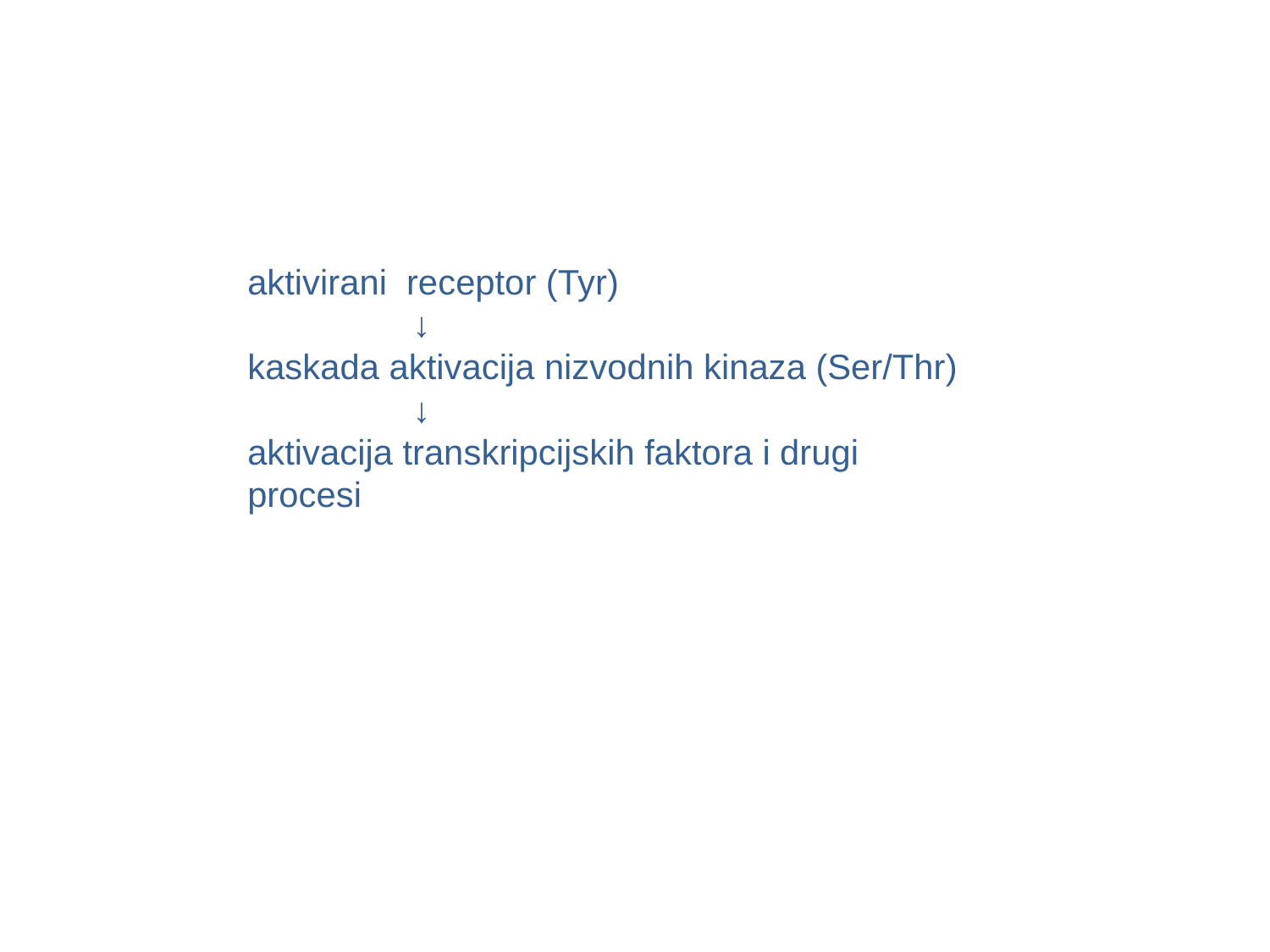

aktivirani  receptor (Tyr)
                 ↓
kaskada aktivacija nizvodnih kinaza (Ser/Thr)
                 ↓
aktivacija transkripcijskih faktora i drugi procesi